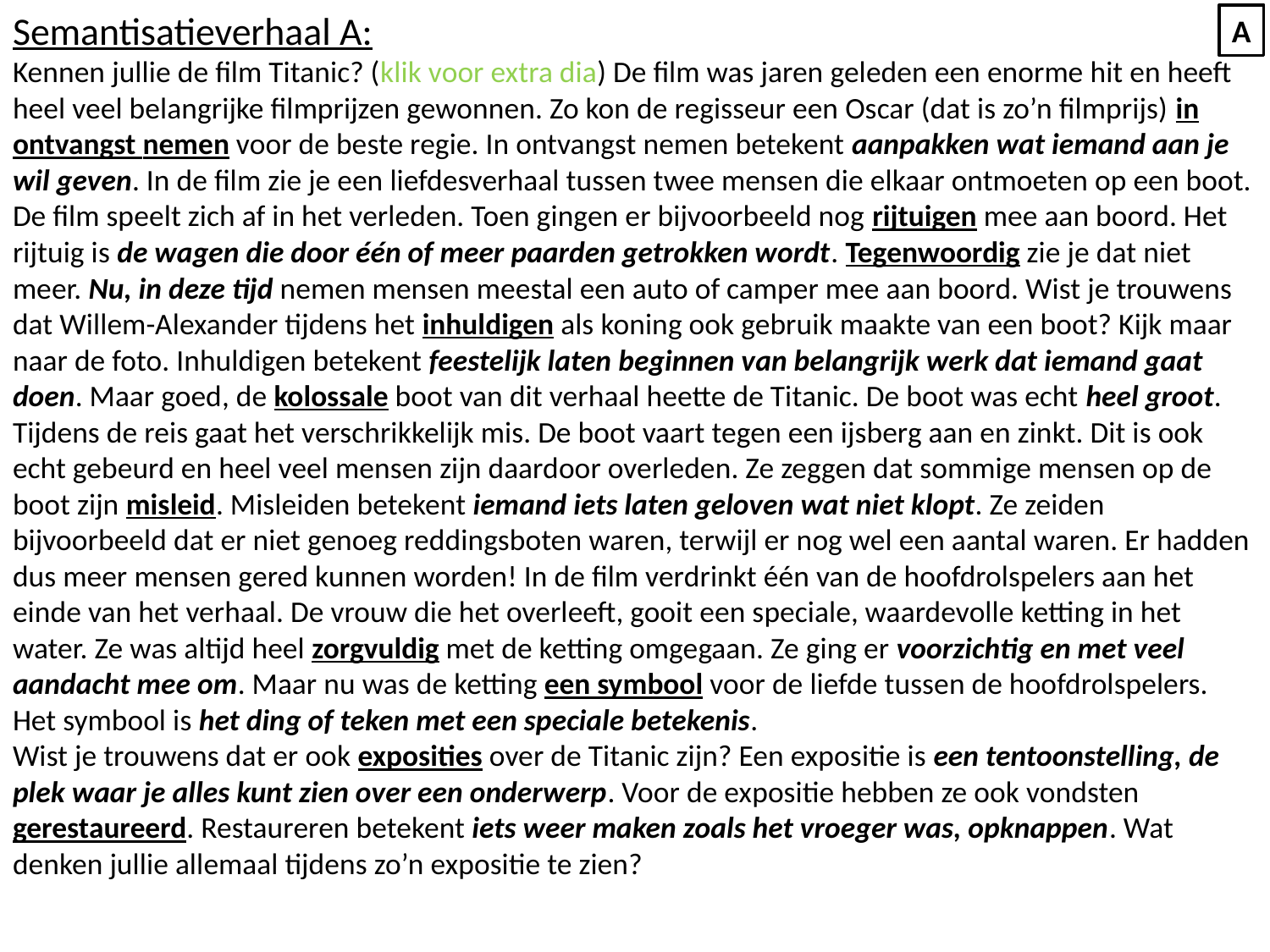

Semantisatieverhaal A:
Kennen jullie de film Titanic? (klik voor extra dia) De film was jaren geleden een enorme hit en heeft heel veel belangrijke filmprijzen gewonnen. Zo kon de regisseur een Oscar (dat is zo’n filmprijs) in ontvangst nemen voor de beste regie. In ontvangst nemen betekent aanpakken wat iemand aan je wil geven. In de film zie je een liefdesverhaal tussen twee mensen die elkaar ontmoeten op een boot. De film speelt zich af in het verleden. Toen gingen er bijvoorbeeld nog rijtuigen mee aan boord. Het rijtuig is de wagen die door één of meer paarden getrokken wordt. Tegenwoordig zie je dat niet meer. Nu, in deze tijd nemen mensen meestal een auto of camper mee aan boord. Wist je trouwens dat Willem-Alexander tijdens het inhuldigen als koning ook gebruik maakte van een boot? Kijk maar naar de foto. Inhuldigen betekent feestelijk laten beginnen van belangrijk werk dat iemand gaat doen. Maar goed, de kolossale boot van dit verhaal heette de Titanic. De boot was echt heel groot. Tijdens de reis gaat het verschrikkelijk mis. De boot vaart tegen een ijsberg aan en zinkt. Dit is ook echt gebeurd en heel veel mensen zijn daardoor overleden. Ze zeggen dat sommige mensen op de boot zijn misleid. Misleiden betekent iemand iets laten geloven wat niet klopt. Ze zeiden bijvoorbeeld dat er niet genoeg reddingsboten waren, terwijl er nog wel een aantal waren. Er hadden dus meer mensen gered kunnen worden! In de film verdrinkt één van de hoofdrolspelers aan het einde van het verhaal. De vrouw die het overleeft, gooit een speciale, waardevolle ketting in het water. Ze was altijd heel zorgvuldig met de ketting omgegaan. Ze ging er voorzichtig en met veel aandacht mee om. Maar nu was de ketting een symbool voor de liefde tussen de hoofdrolspelers. Het symbool is het ding of teken met een speciale betekenis.
Wist je trouwens dat er ook exposities over de Titanic zijn? Een expositie is een tentoonstelling, de plek waar je alles kunt zien over een onderwerp. Voor de expositie hebben ze ook vondsten gerestaureerd. Restaureren betekent iets weer maken zoals het vroeger was, opknappen. Wat denken jullie allemaal tijdens zo’n expositie te zien?

A